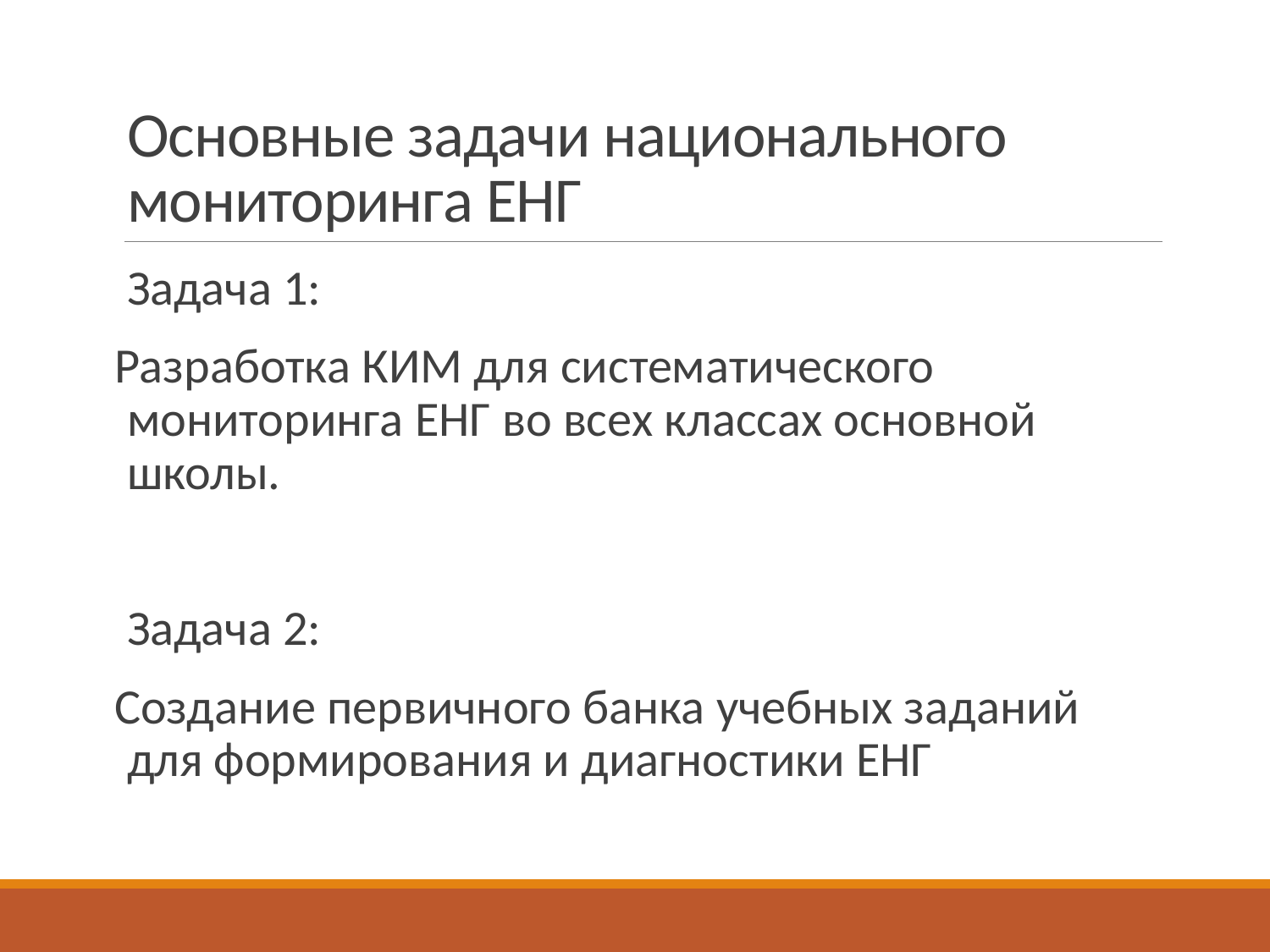

# Основные задачи национального мониторинга ЕНГ
Задача 1:
Разработка КИМ для систематического мониторинга ЕНГ во всех классах основной школы.

Задача 2:
Создание первичного банка учебных заданий для формирования и диагностики ЕНГ